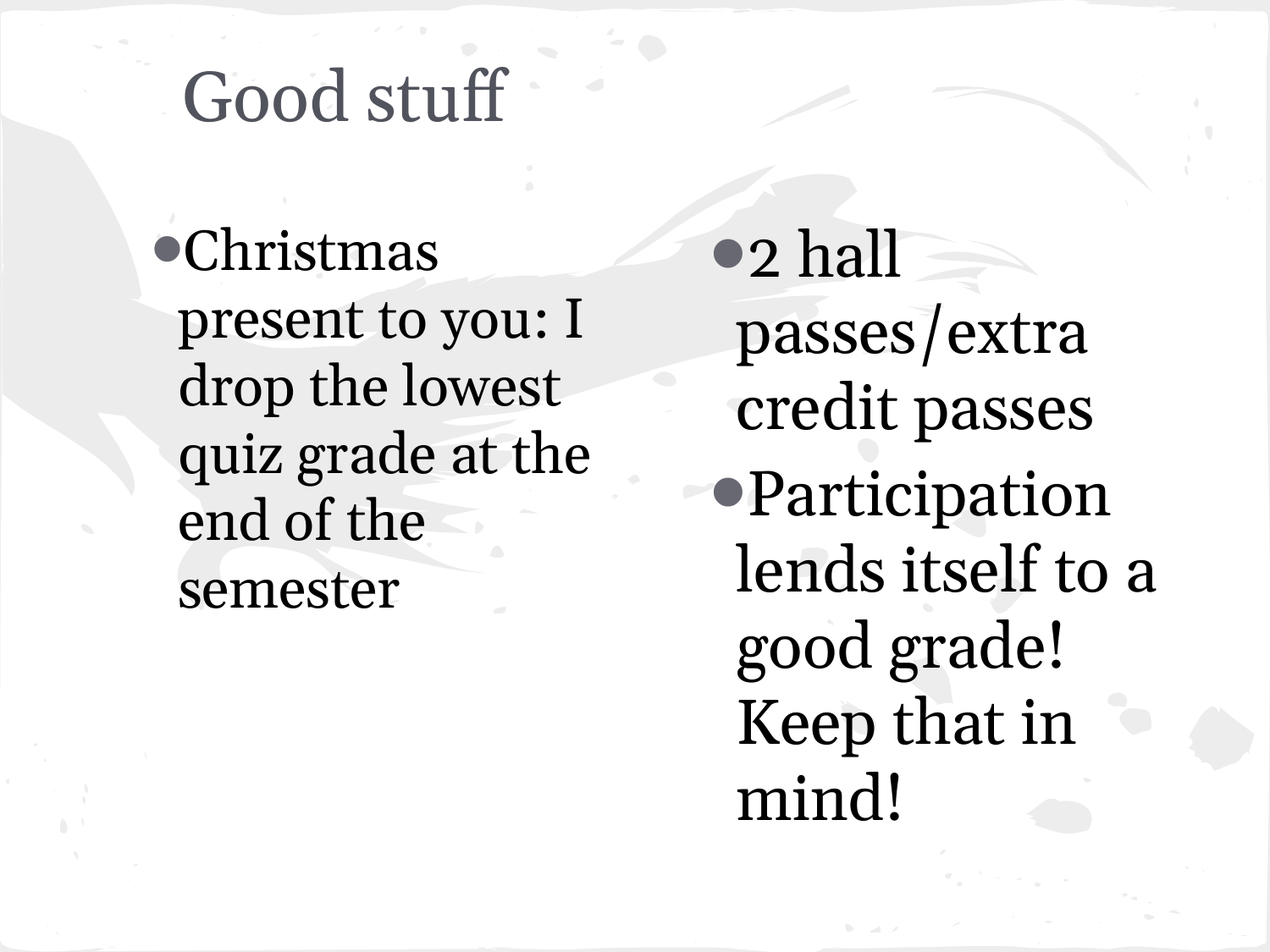

# Good stuff
Christmas present to you: I drop the lowest quiz grade at the end of the semester

2 hall passes/extra credit passes
Participation lends itself to a good grade! Keep that in mind!